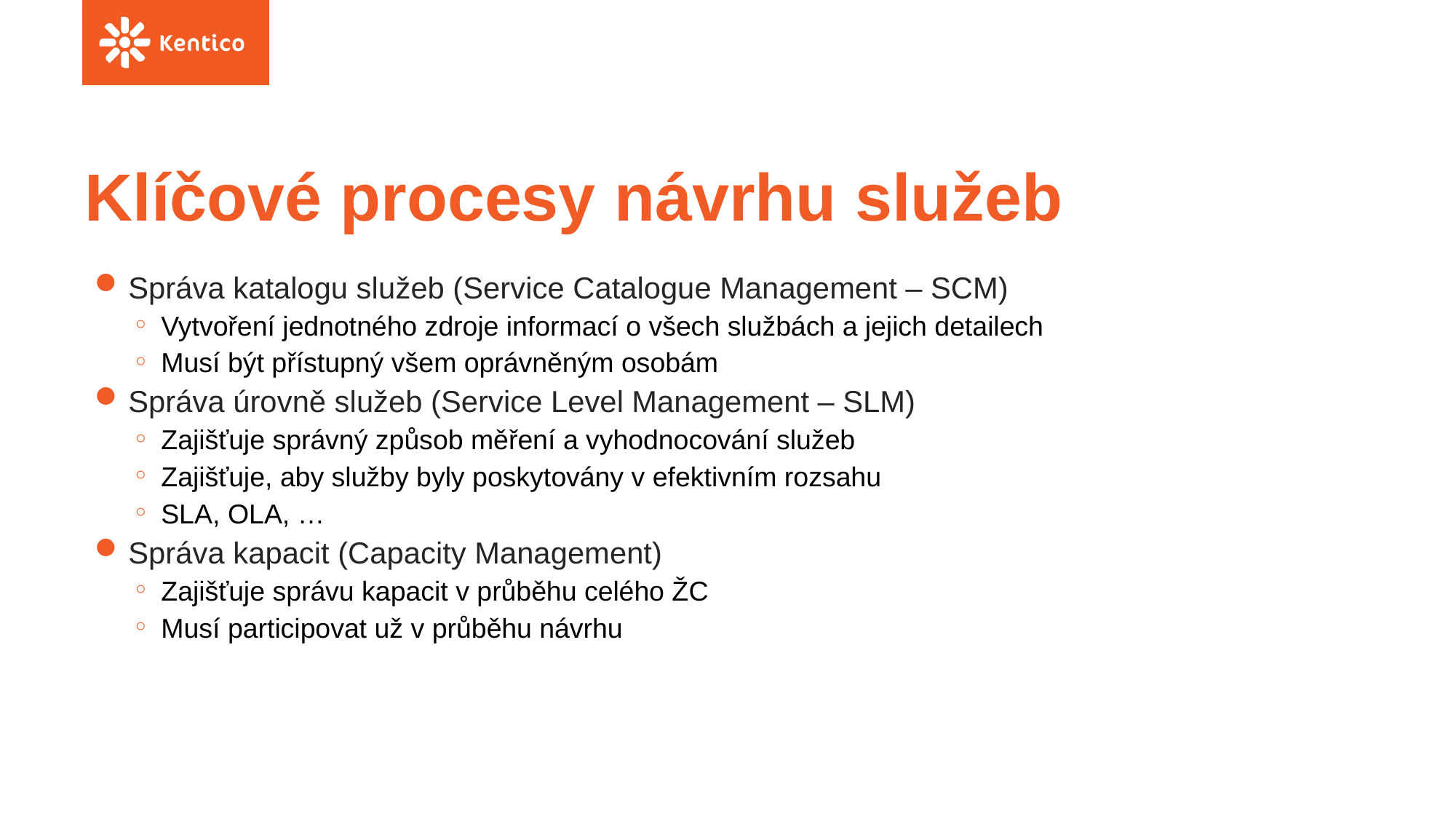

# Klíčové procesy návrhu služeb
Správa katalogu služeb (Service Catalogue Management – SCM)
Vytvoření jednotného zdroje informací o všech službách a jejich detailech
Musí být přístupný všem oprávněným osobám
Správa úrovně služeb (Service Level Management – SLM)
Zajišťuje správný způsob měření a vyhodnocování služeb
Zajišťuje, aby služby byly poskytovány v efektivním rozsahu
SLA, OLA, …
Správa kapacit (Capacity Management)
Zajišťuje správu kapacit v průběhu celého ŽC
Musí participovat už v průběhu návrhu